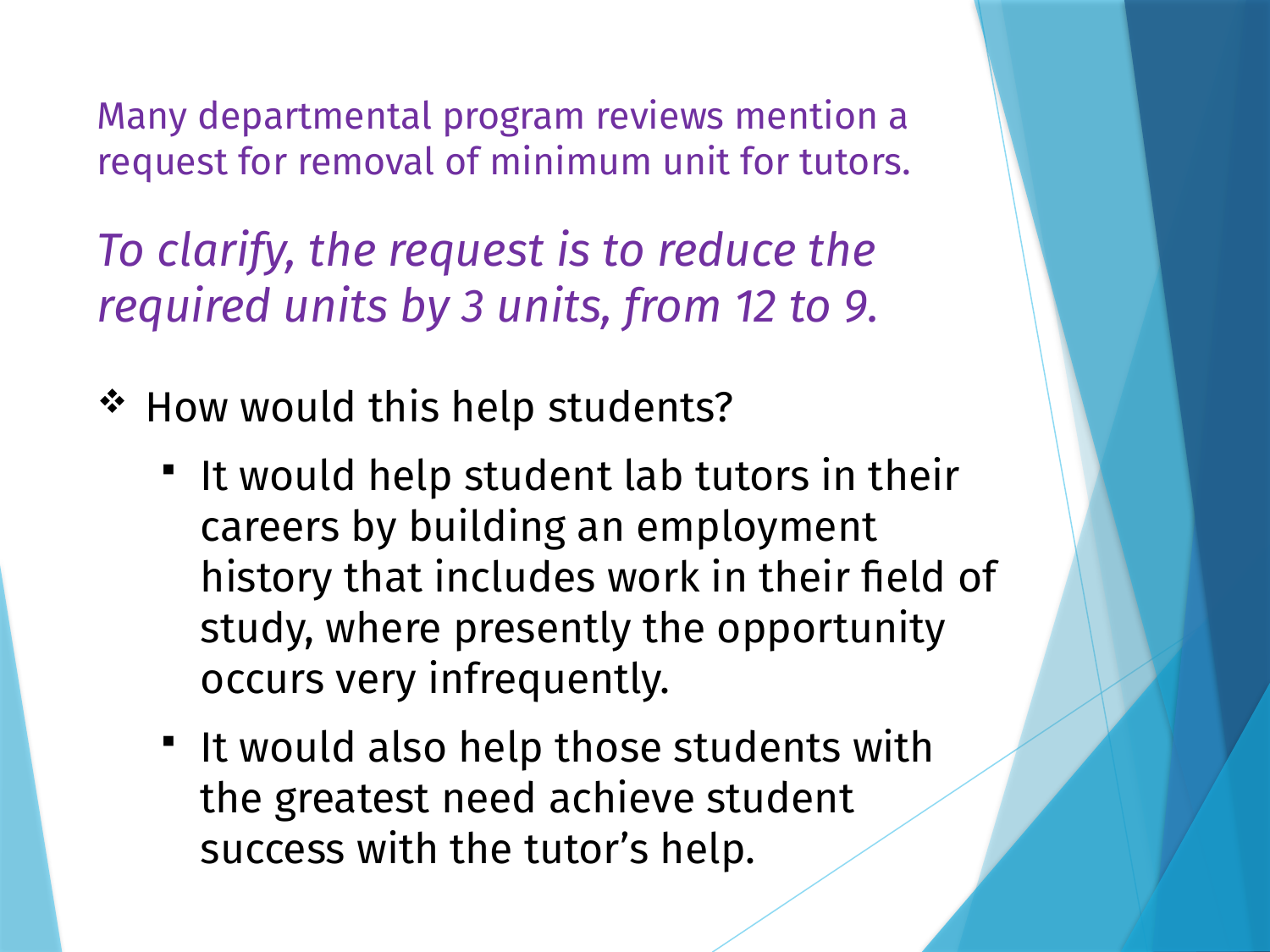

# Many departmental program reviews mention a request for removal of minimum unit for tutors. To clarify, the request is to reduce the required units by 3 units, from 12 to 9.
How would this help students?
It would help student lab tutors in their careers by building an employment history that includes work in their field of study, where presently the opportunity occurs very infrequently.
It would also help those students with the greatest need achieve student success with the tutor’s help.